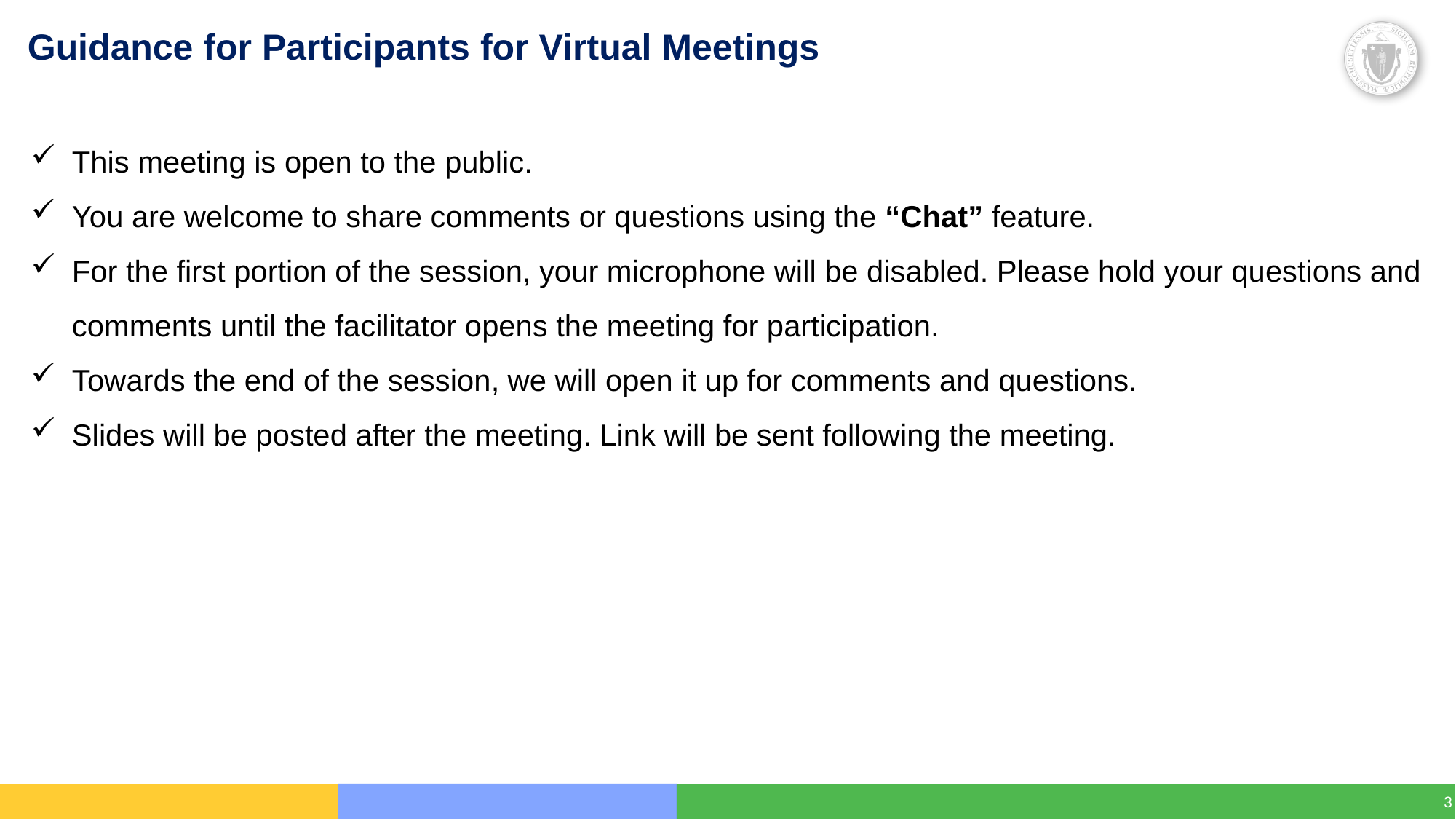

# Guidance for Participants for Virtual Meetings
This meeting is open to the public.
You are welcome to share comments or questions using the “Chat” feature.
For the first portion of the session, your microphone will be disabled. Please hold your questions and comments until the facilitator opens the meeting for participation.
Towards the end of the session, we will open it up for comments and questions.
Slides will be posted after the meeting. Link will be sent following the meeting.